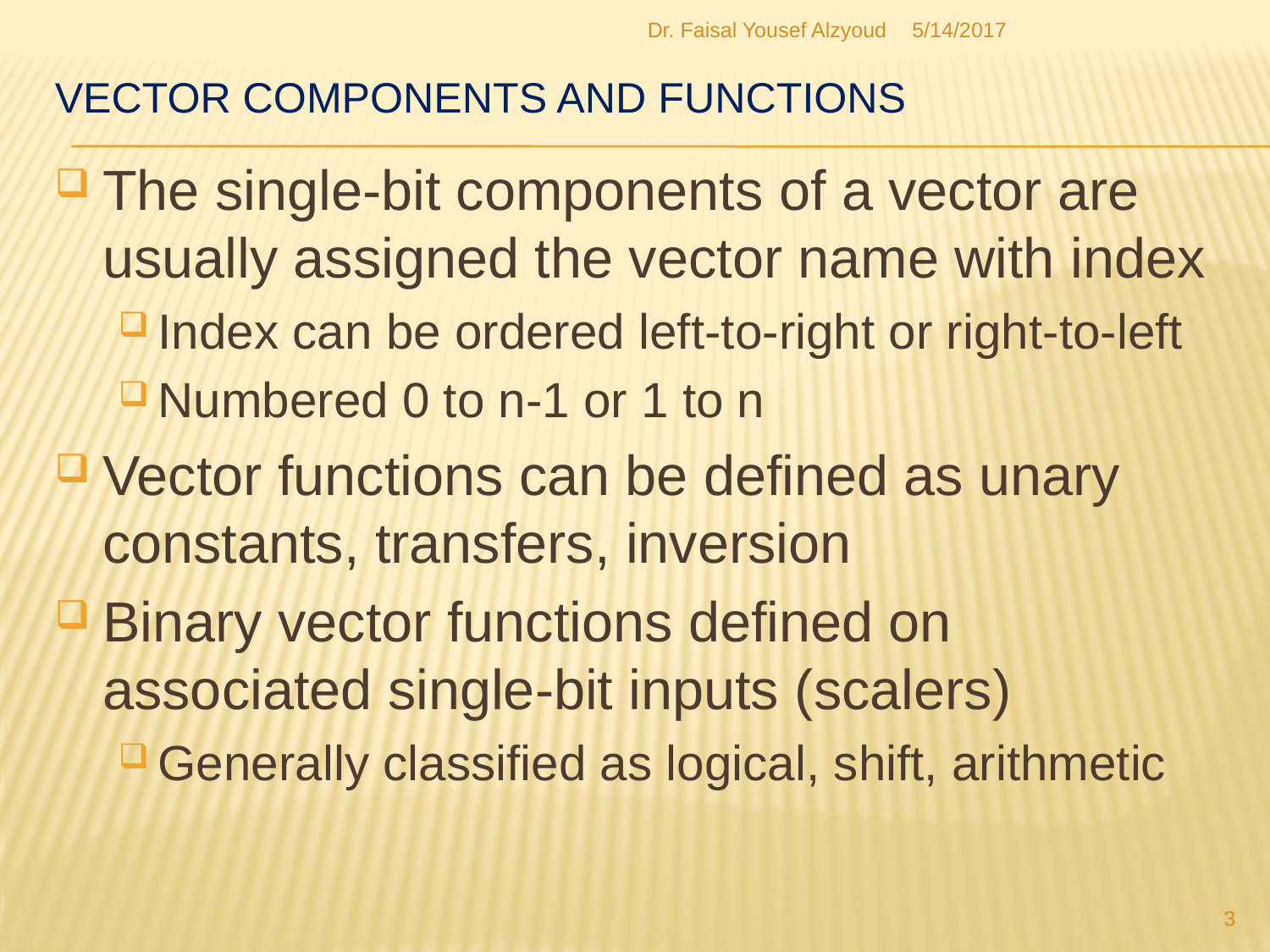

Dr. Faisal Yousef Alzyoud
5/14/2017
# Vector Components and Functions
The single-bit components of a vector are usually assigned the vector name with index
Index can be ordered left-to-right or right-to-left
Numbered 0 to n-1 or 1 to n
Vector functions can be defined as unary constants, transfers, inversion
Binary vector functions defined on associated single-bit inputs (scalers)
Generally classified as logical, shift, arithmetic

3